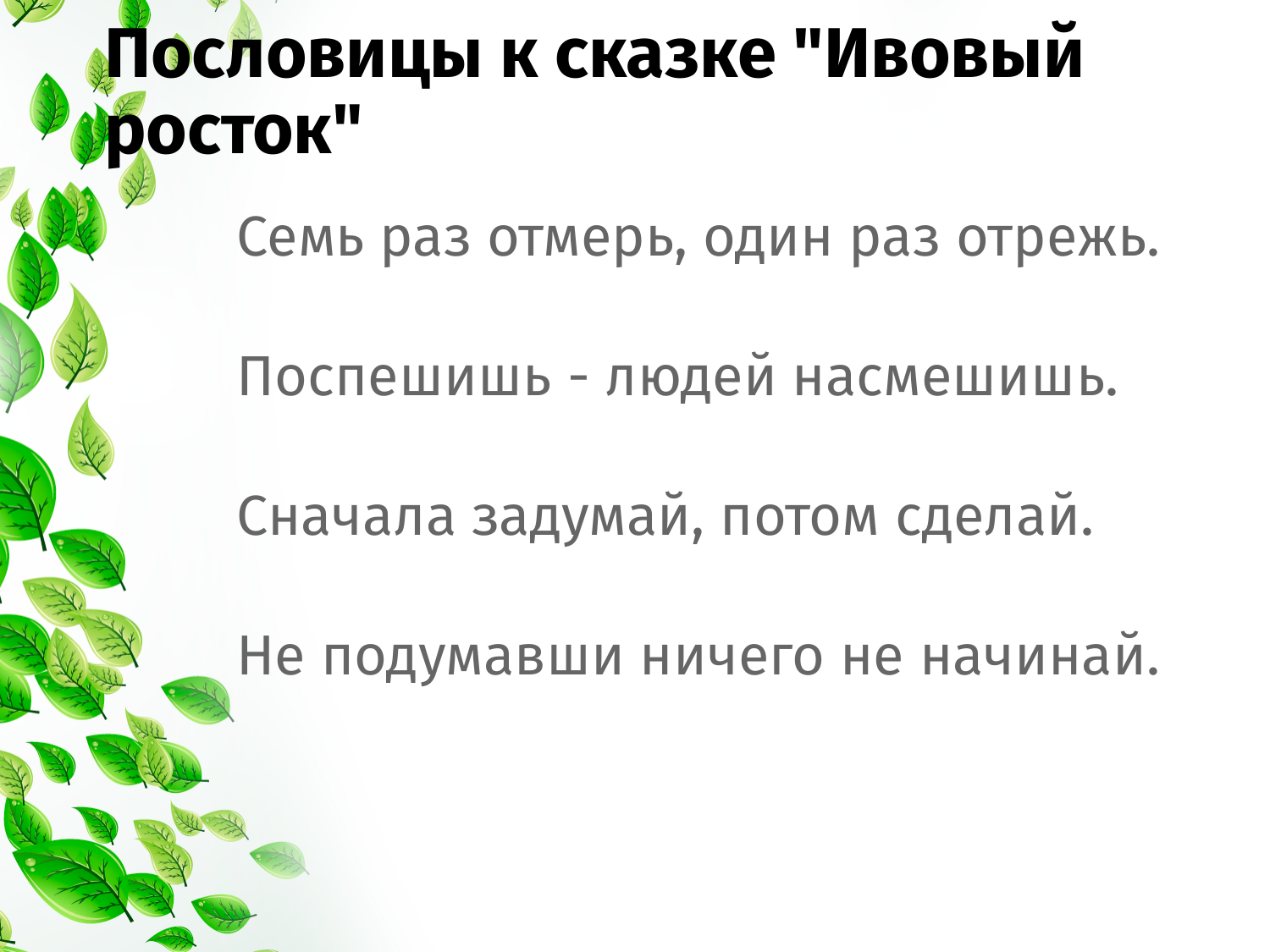

# Пословицы к сказке "Ивовый росток"
Семь раз отмерь, один раз отрежь.
Поспешишь - людей насмешишь.
Сначала задумай, потом сделай.
Не подумавши ничего не начинай.